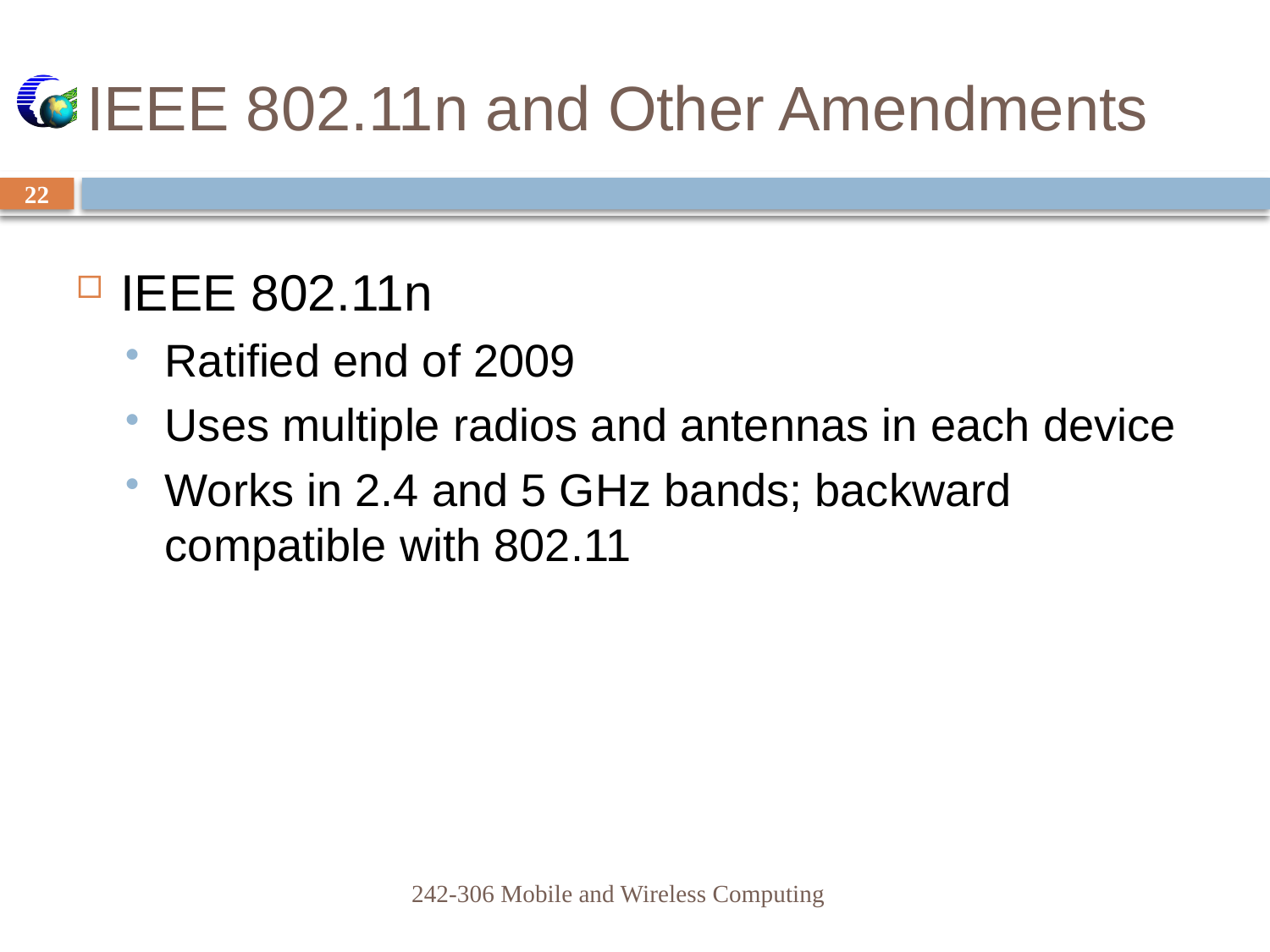

# IEEE 802.11n and Other Amendments
22
IEEE 802.11n
Ratified end of 2009
Uses multiple radios and antennas in each device
Works in 2.4 and 5 GHz bands; backward compatible with 802.11
242-306 Mobile and Wireless Computing